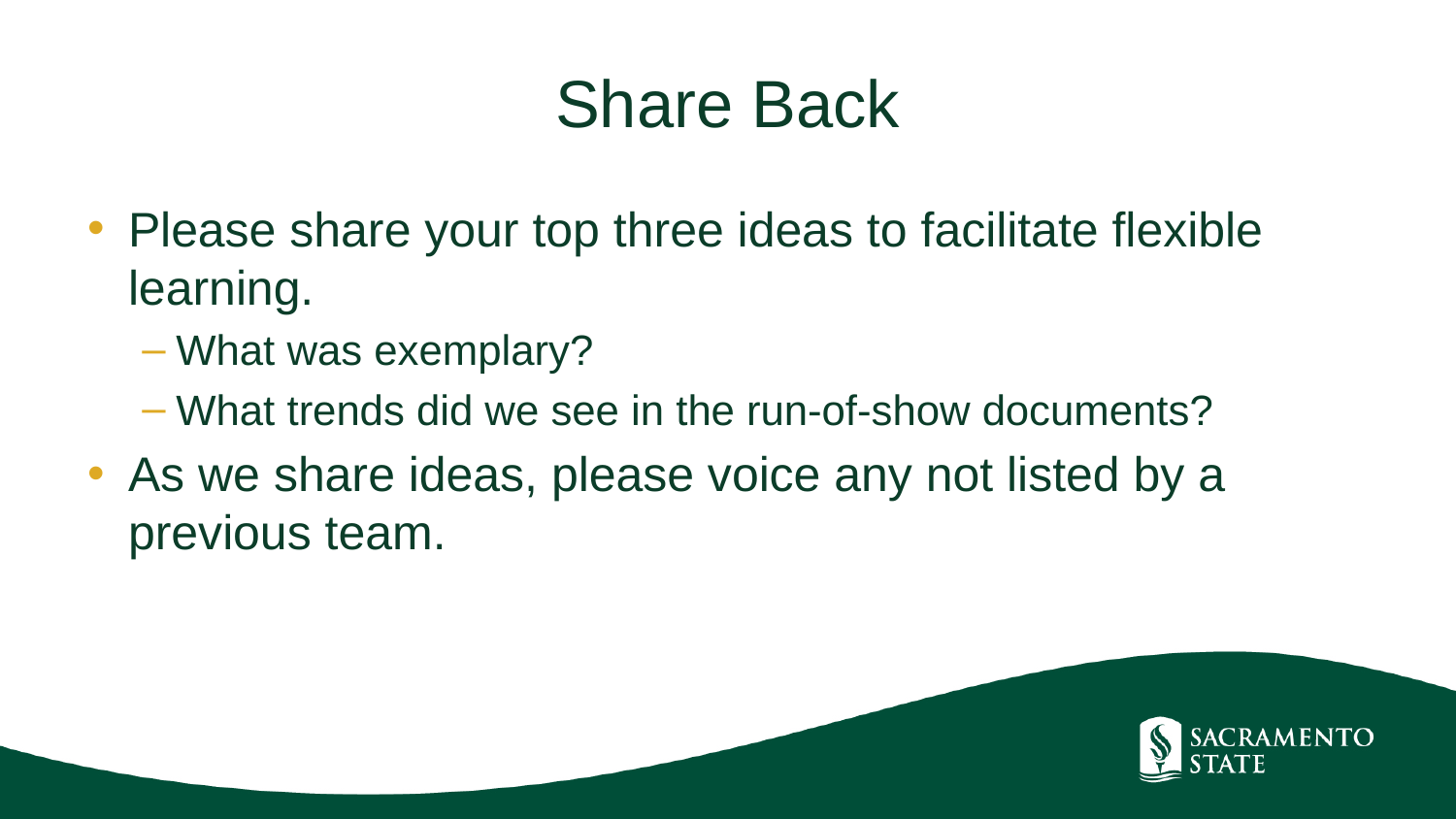

# Share Back
Please share your top three ideas to facilitate flexible learning.
What was exemplary?
What trends did we see in the run-of-show documents?
As we share ideas, please voice any not listed by a previous team.